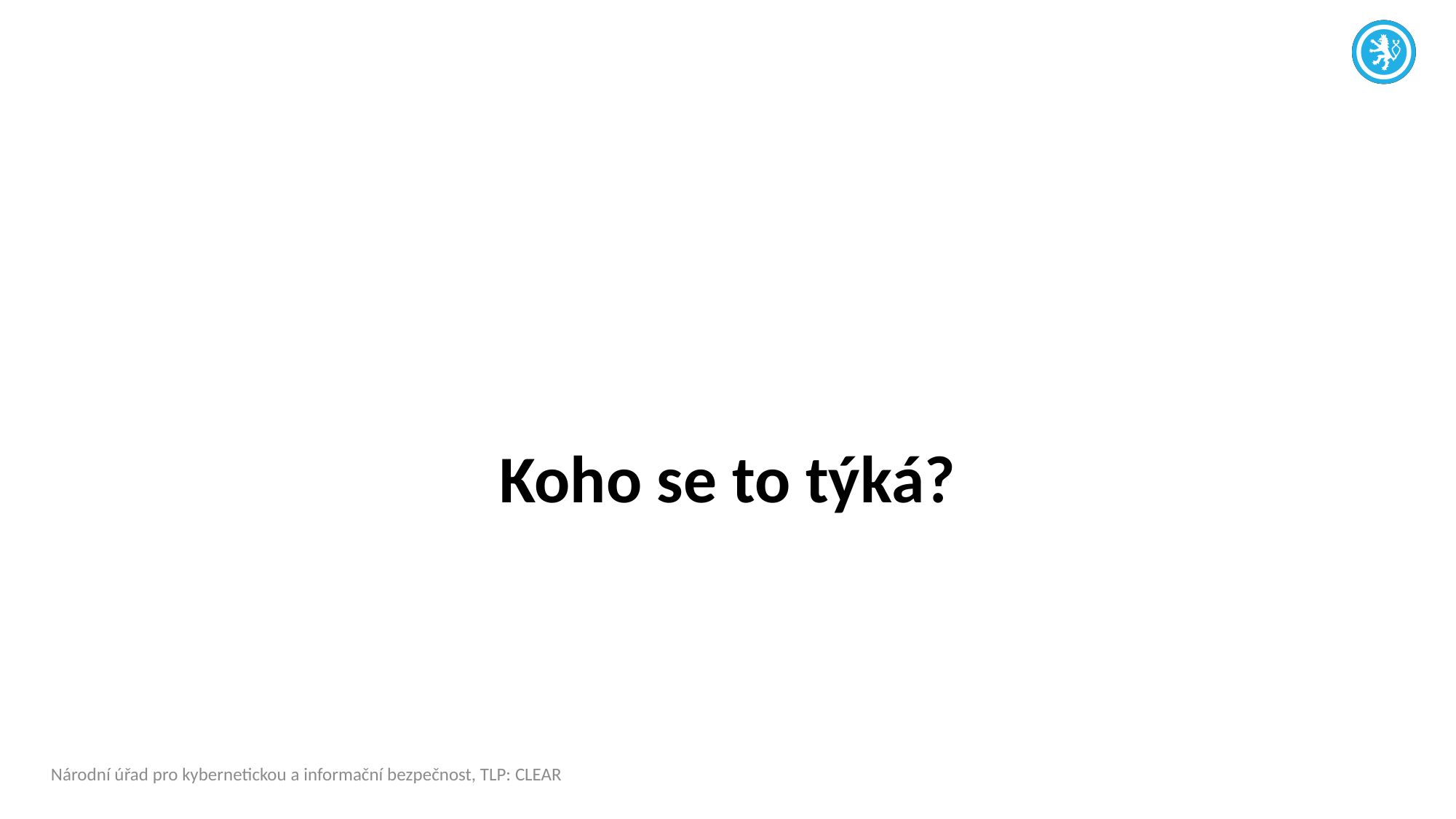

# Koho se to týká?
Národní úřad pro kybernetickou a informační bezpečnost, TLP: CLEAR